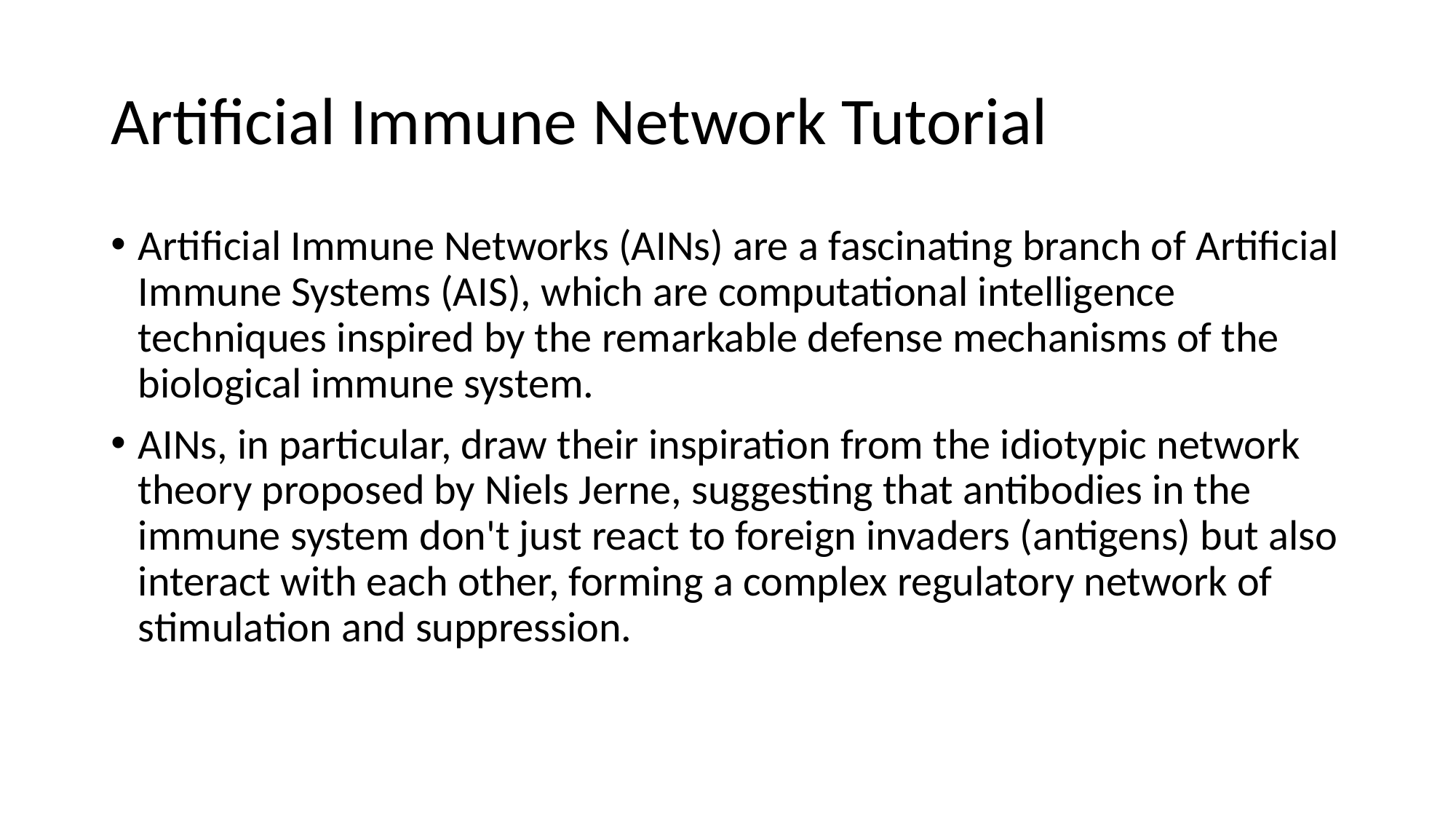

# Artificial Immune Network Tutorial
Artificial Immune Networks (AINs) are a fascinating branch of Artificial Immune Systems (AIS), which are computational intelligence techniques inspired by the remarkable defense mechanisms of the biological immune system.
AINs, in particular, draw their inspiration from the idiotypic network theory proposed by Niels Jerne, suggesting that antibodies in the immune system don't just react to foreign invaders (antigens) but also interact with each other, forming a complex regulatory network of stimulation and suppression.